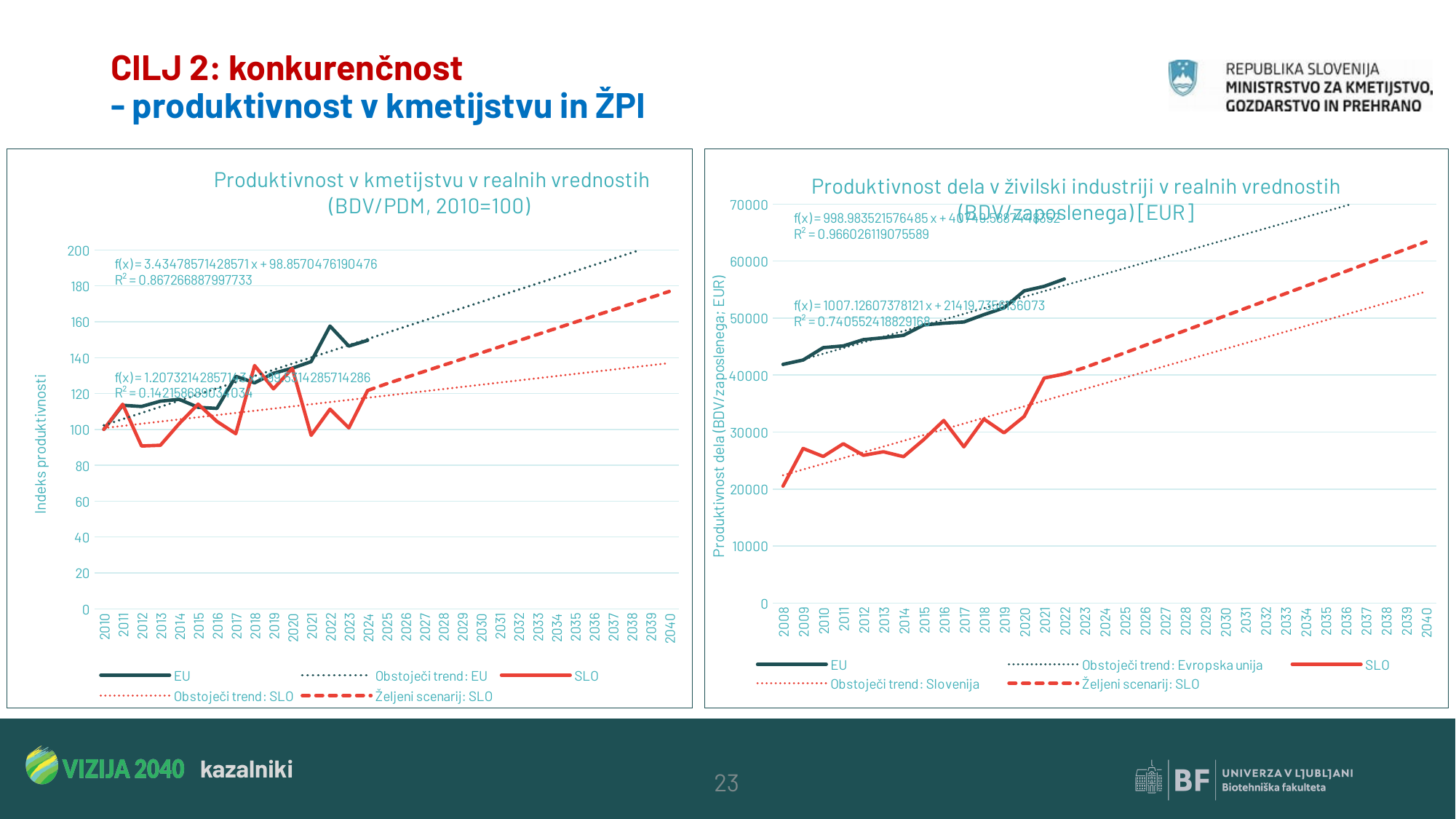

# CILJ 2: konkurenčnost - produktivnost v kmetijstvu in ŽPI

### Chart:  Produktivnost v kmetijstvu v realnih vrednostih (BDV/PDM, 2010=100)

| Category | EU | SLO | Željeni scenarij: SLO |
|---|---|---|---|
| 2010 | 100.0 | 100.0 | None |
| 2011 | 113.45 | 114.01 | None |
| 2012 | 112.76 | 90.72 | None |
| 2013 | 115.74 | 91.14 | None |
| 2014 | 116.76 | 103.21 | None |
| 2015 | 112.31 | 114.1 | None |
| 2016 | 111.69 | 104.45 | None |
| 2017 | 129.59 | 97.59 | None |
| 2018 | 125.94 | 135.58 | None |
| 2019 | 131.26 | 122.61 | None |
| 2020 | 134.12 | 133.99 | None |
| 2021 | 137.76 | 96.66 | None |
| 2022 | 157.61 | 111.29 | None |
| 2023 | 146.4 | 100.81 | None |
| 2024 | 149.64 | 121.69 | 121.69 |
| 2025 | None | None | 125.43 |
| 2026 | None | None | 128.86 |
| 2027 | None | None | 132.29 |
| 2028 | None | None | 135.72 |
| 2029 | None | None | 139.15 |
| 2030 | None | None | 142.57999999999998 |
| 2031 | None | None | 146.01 |
| 2032 | None | None | 149.44 |
| 2033 | None | None | 152.87 |
| 2034 | None | None | 156.3 |
| 2035 | None | None | 159.73000000000002 |
| 2036 | None | None | 163.16 |
| 2037 | None | None | 166.59 |
| 2038 | None | None | 170.01999999999998 |
| 2039 | None | None | 173.45 |
| 2040 | None | None | 176.88 |

### Chart: Produktivnost dela v živilski industriji v realnih vrednostih (BDV/zaposlenega) [EUR]

| Category | EU | SLO | Željeni scenarij: SLO |
|---|---|---|---|
| 2008 | 41888.83936152148 | 20508.77192982456 | None |
| 2009 | 42650.87352415806 | 27122.34042553192 | None |
| 2010 | 44825.74065299307 | 25715.08379888269 | None |
| 2011 | 45122.72117962466 | 27957.31707317074 | None |
| 2012 | 46223.99855075746 | 25925.28735632184 | None |
| 2013 | 46560.57633768518 | 26542.85714285714 | None |
| 2014 | 46982.8136346632 | 25673.57512953368 | None |
| 2015 | 48798.93045812765 | 28668.50828729281 | None |
| 2016 | 49106.86063600929 | 32041.17647058824 | None |
| 2017 | 49317.95142555437 | 27412.6213592233 | None |
| 2018 | 50614.79478675989 | 32287.17948717948 | None |
| 2019 | 51800.38800556704 | 29865.47085201793 | None |
| 2020 | 54779.94881495494 | 32745.09803921569 | None |
| 2021 | 55582.30603496146 | 39485.87570621469 | None |
| 2022 | 56865.11035836804 | 40200.0 | 40200.0 |
| 2023 | None | None | 41300.0 |
| 2024 | None | None | 42600.0 |
| 2025 | None | None | 43900.0 |
| 2026 | None | None | 45200.0 |
| 2027 | None | None | 46500.0 |
| 2028 | None | None | 47800.0 |
| 2029 | None | None | 49100.0 |
| 2030 | None | None | 50400.0 |
| 2031 | None | None | 51700.0 |
| 2032 | None | None | 53000.0 |
| 2033 | None | None | 54300.0 |
| 2034 | None | None | 55600.0 |
| 2035 | None | None | 56900.0 |
| 2036 | None | None | 58200.0 |
| 2037 | None | None | 59500.0 |
| 2038 | None | None | 60800.0 |
| 2039 | None | None | 62100.0 |
| 2040 | None | None | 63400.0 |